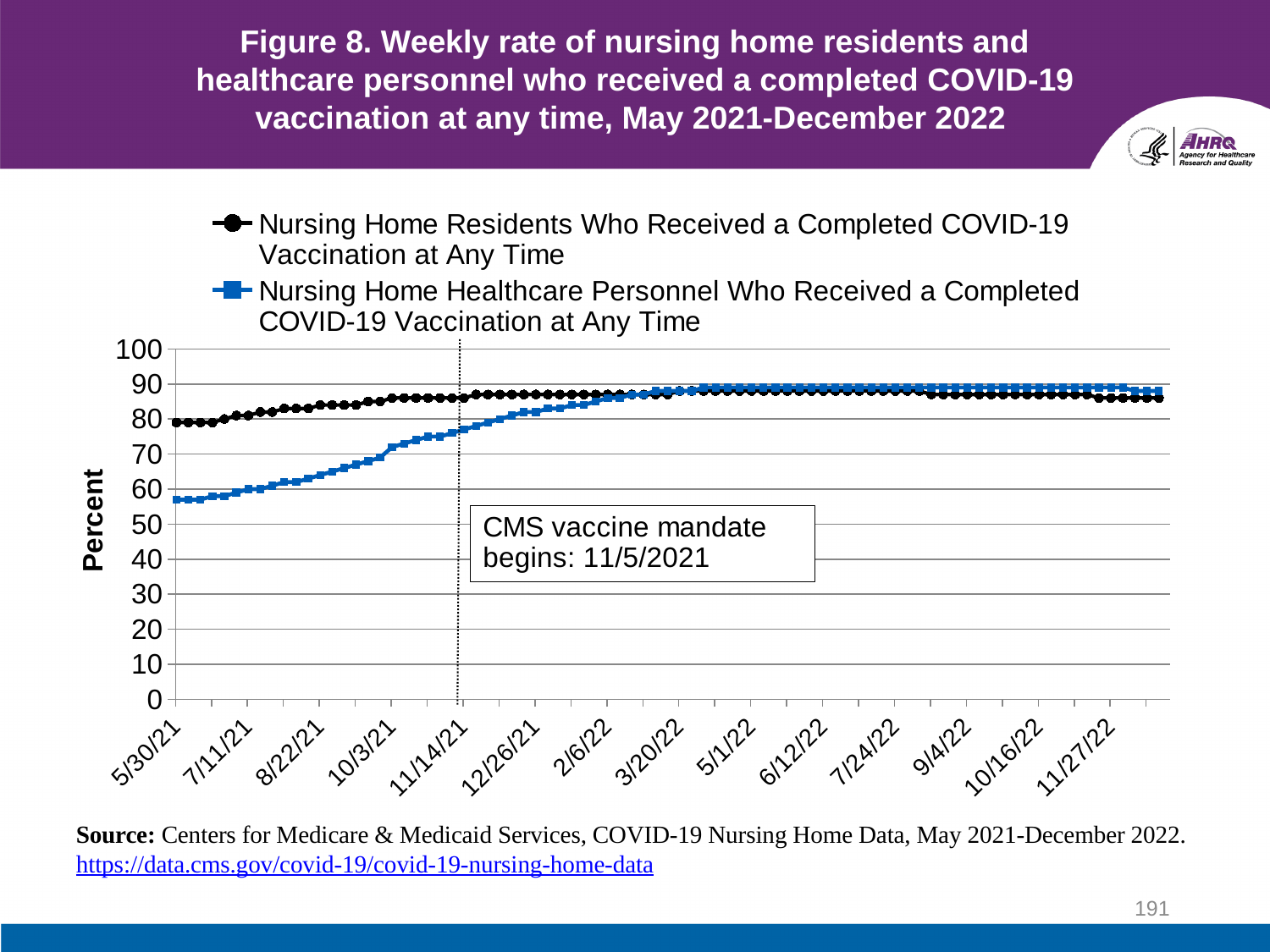

# Figure 8. Weekly rate of nursing home residents and healthcare personnel who received a completed COVID-19 vaccination at any time, May 2021-December 2022

### Chart

| Category | Nursing Home Residents Who Received a Completed COVID-19 Vaccination at Any Time | Nursing Home Healthcare Personnel Who Received a Completed COVID-19 Vaccination at Any Time |
|---|---|---|
| 44346 | 79.0 | 57.0 |
| 44353 | 79.0 | 57.0 |
| 44360 | 79.0 | 57.0 |
| 44367 | 79.0 | 58.0 |
| 44374 | 80.0 | 58.0 |
| 44381 | 81.0 | 59.0 |
| 44388 | 81.0 | 60.0 |
| 44395 | 82.0 | 60.0 |
| 44402 | 82.0 | 61.0 |
| 44409 | 83.0 | 62.0 |
| 44416 | 83.0 | 62.0 |
| 44423 | 83.0 | 63.0 |
| 44430 | 84.0 | 64.0 |
| 44437 | 84.0 | 65.0 |
| 44444 | 84.0 | 66.0 |
| 44451 | 84.0 | 67.0 |
| 44458 | 85.0 | 68.0 |
| 44465 | 85.0 | 69.0 |
| 44472 | 86.0 | 72.0 |
| 44479 | 86.0 | 73.0 |
| 44486 | 86.0 | 74.0 |
| 44493 | 86.0 | 75.0 |
| 44500 | 86.0 | 75.0 |
| 44507 | 86.0 | 76.0 |
| 44514 | 86.0 | 77.0 |
| 44521 | 87.0 | 78.0 |
| 44528 | 87.0 | 79.0 |
| 44535 | 87.0 | 80.0 |
| 44542 | 87.0 | 81.0 |
| 44549 | 87.0 | 82.0 |
| 44556 | 87.0 | 82.0 |
| 44563 | 87.0 | 83.0 |
| 44570 | 87.0 | 83.0 |
| 44577 | 87.0 | 84.0 |
| 44584 | 87.0 | 84.0 |
| 44591 | 87.0 | 85.0 |
| 44598 | 87.0 | 86.0 |
| 44605 | 87.0 | 86.0 |
| 44612 | 87.0 | 87.0 |
| 44619 | 87.0 | 87.0 |
| 44626 | 87.0 | 88.0 |
| 44633 | 87.0 | 88.0 |
| 44640 | 88.0 | 88.0 |
| 44647 | 88.0 | 88.0 |
| 44654 | 88.0 | 89.0 |
| 44661 | 88.0 | 89.0 |
| 44668 | 88.0 | 89.0 |
| 44675 | 88.0 | 89.0 |
| 44682 | 88.0 | 89.0 |
| 44689 | 88.0 | 89.0 |
| 44696 | 88.0 | 89.0 |
| 44703 | 88.0 | 89.0 |
| 44710 | 88.0 | 89.0 |
| 44717 | 88.0 | 89.0 |
| 44724 | 88.0 | 89.0 |
| 44731 | 88.0 | 89.0 |
| 44738 | 88.0 | 89.0 |
| 44745 | 88.0 | 89.0 |
| 44752 | 88.0 | 89.0 |
| 44759 | 88.0 | 89.0 |
| 44766 | 88.0 | 89.0 |
| 44773 | 88.0 | 89.0 |
| 44780 | 88.0 | 89.0 |
| 44787 | 87.0 | 89.0 |
| 44794 | 87.0 | 89.0 |
| 44801 | 87.0 | 89.0 |
| 44808 | 87.0 | 89.0 |
| 44815 | 87.0 | 89.0 |
| 44822 | 87.0 | 89.0 |
| 44829 | 87.0 | 89.0 |
| 44836 | 87.0 | 89.0 |
| 44843 | 87.0 | 89.0 |
| 44850 | 87.0 | 89.0 |
| 44857 | 87.0 | 89.0 |
| 44864 | 87.0 | 89.0 |
| 44871 | 87.0 | 89.0 |
| 44878 | 87.0 | 89.0 |
| 44885 | 86.0 | 89.0 |
| 44892 | 86.0 | 89.0 |
| 44899 | 86.0 | 89.0 |
| 44906 | 86.0 | 88.0 |
| 44913 | 86.0 | 88.0 |
| 44920 | 86.0 | 88.0 |
Source: Centers for Medicare & Medicaid Services, COVID-19 Nursing Home Data, May 2021-December 2022. https://data.cms.gov/covid-19/covid-19-nursing-home-data
191